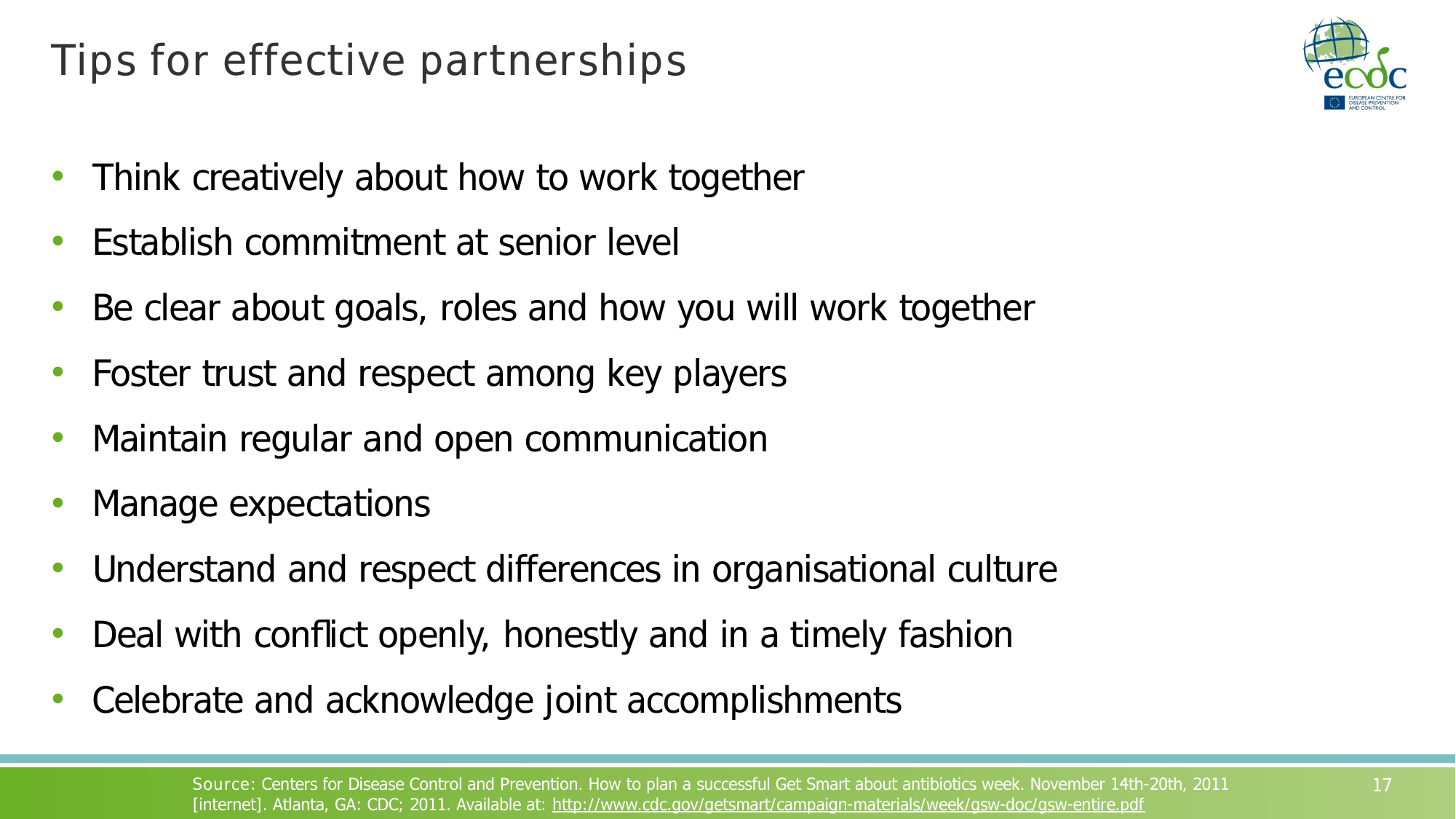

# Tips for effective partnerships
Think creatively about how to work together
Establish commitment at senior level
Be clear about goals, roles and how you will work together
Foster trust and respect among key players
Maintain regular and open communication
Manage expectations
Understand and respect differences in organisational culture
Deal with conflict openly, honestly and in a timely fashion
Celebrate and acknowledge joint accomplishments
Source: Centers for Disease Control and Prevention. How to plan a successful Get Smart about antibiotics week. November 14th-20th, 2011 [internet]. Atlanta, GA: CDC; 2011. Available at: http://www.cdc.gov/getsmart/campaign-materials/week/gsw-doc/gsw-entire.pdf
17